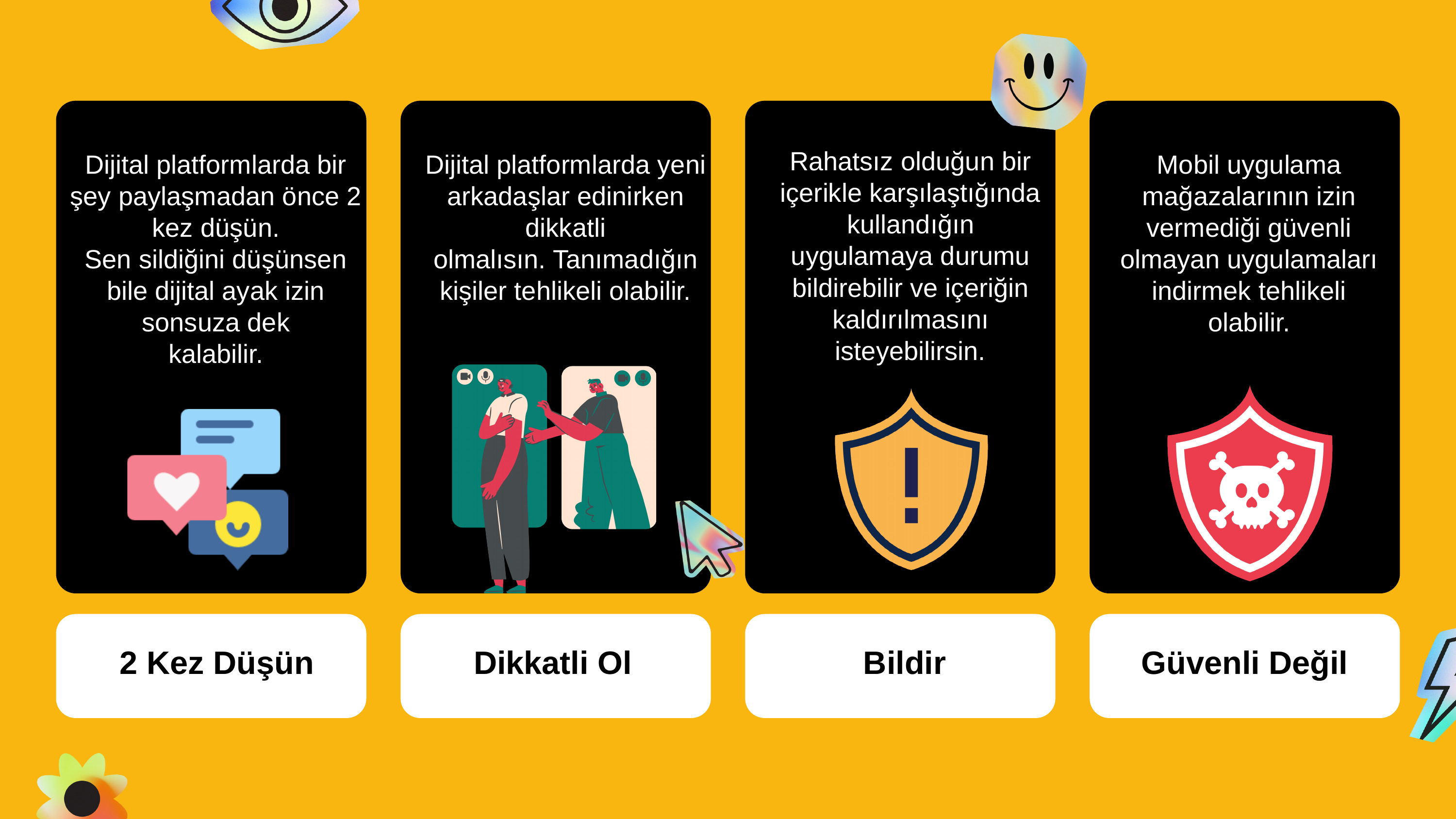

Rahatsız olduğun bir içerikle karşılaştığında kullandığın
uygulamaya durumu bildirebilir ve içeriğin kaldırılmasını
isteyebilirsin.
Dijital platformlarda bir şey paylaşmadan önce 2 kez düşün.
Sen sildiğini düşünsen bile dijital ayak izin sonsuza dek
kalabilir.
Dijital platformlarda yeni arkadaşlar edinirken dikkatli
olmalısın. Tanımadığın kişiler tehlikeli olabilir.
Mobil uygulama
mağazalarının izin
vermediği güvenli
olmayan uygulamaları
indirmek tehlikeli olabilir.

2 Kez Düşün
Dikkatli Ol
Bildir
Güvenli Değil